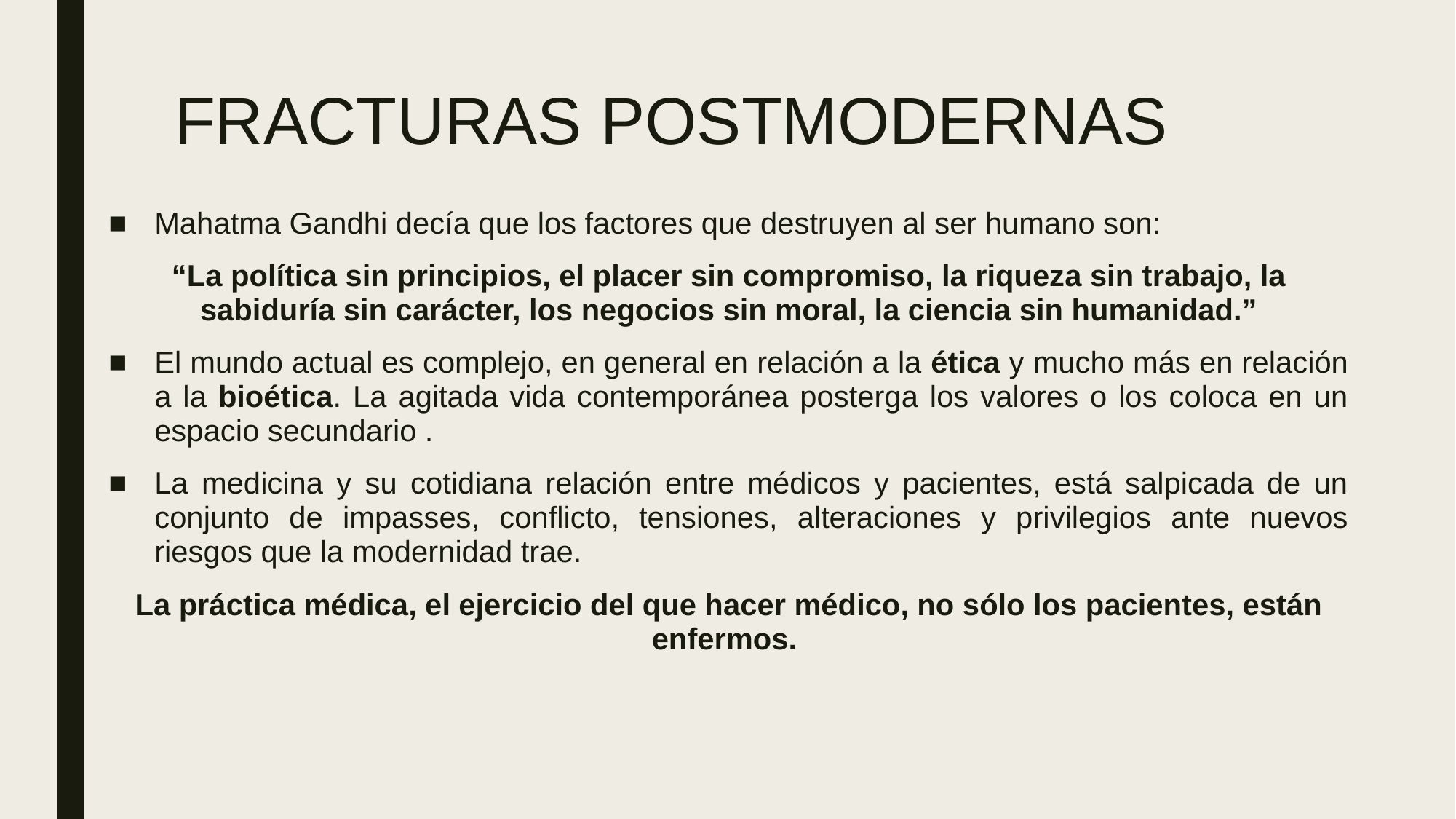

# FRACTURAS POSTMODERNAS
Mahatma Gandhi decía que los factores que destruyen al ser humano son:
“La política sin principios, el placer sin compromiso, la riqueza sin trabajo, la sabiduría sin carácter, los negocios sin moral, la ciencia sin humanidad.”
El mundo actual es complejo, en general en relación a la ética y mucho más en relación a la bioética. La agitada vida contemporánea posterga los valores o los coloca en un espacio secundario .
La medicina y su cotidiana relación entre médicos y pacientes, está salpicada de un conjunto de impasses, conflicto, tensiones, alteraciones y privilegios ante nuevos riesgos que la modernidad trae.
La práctica médica, el ejercicio del que hacer médico, no sólo los pacientes, están enfermos.